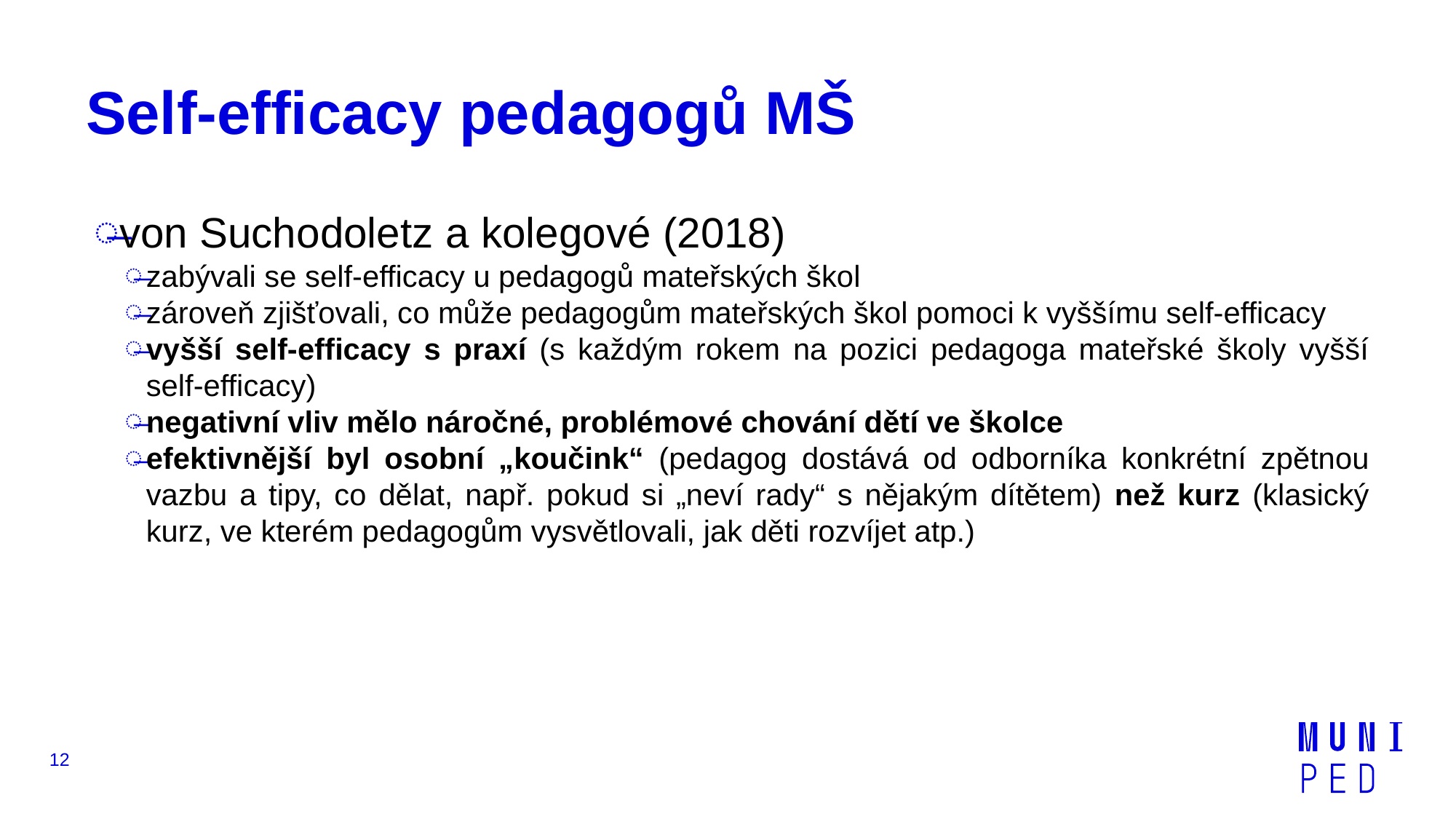

# Self-efficacy pedagogů MŠ
von Suchodoletz a kolegové (2018)
zabývali se self-efficacy u pedagogů mateřských škol
zároveň zjišťovali, co může pedagogům mateřských škol pomoci k vyššímu self-efficacy
vyšší self-efficacy s praxí (s každým rokem na pozici pedagoga mateřské školy vyšší self-efficacy)
negativní vliv mělo náročné, problémové chování dětí ve školce
efektivnější byl osobní „koučink“ (pedagog dostává od odborníka konkrétní zpětnou vazbu a tipy, co dělat, např. pokud si „neví rady“ s nějakým dítětem) než kurz (klasický kurz, ve kterém pedagogům vysvětlovali, jak děti rozvíjet atp.)

12